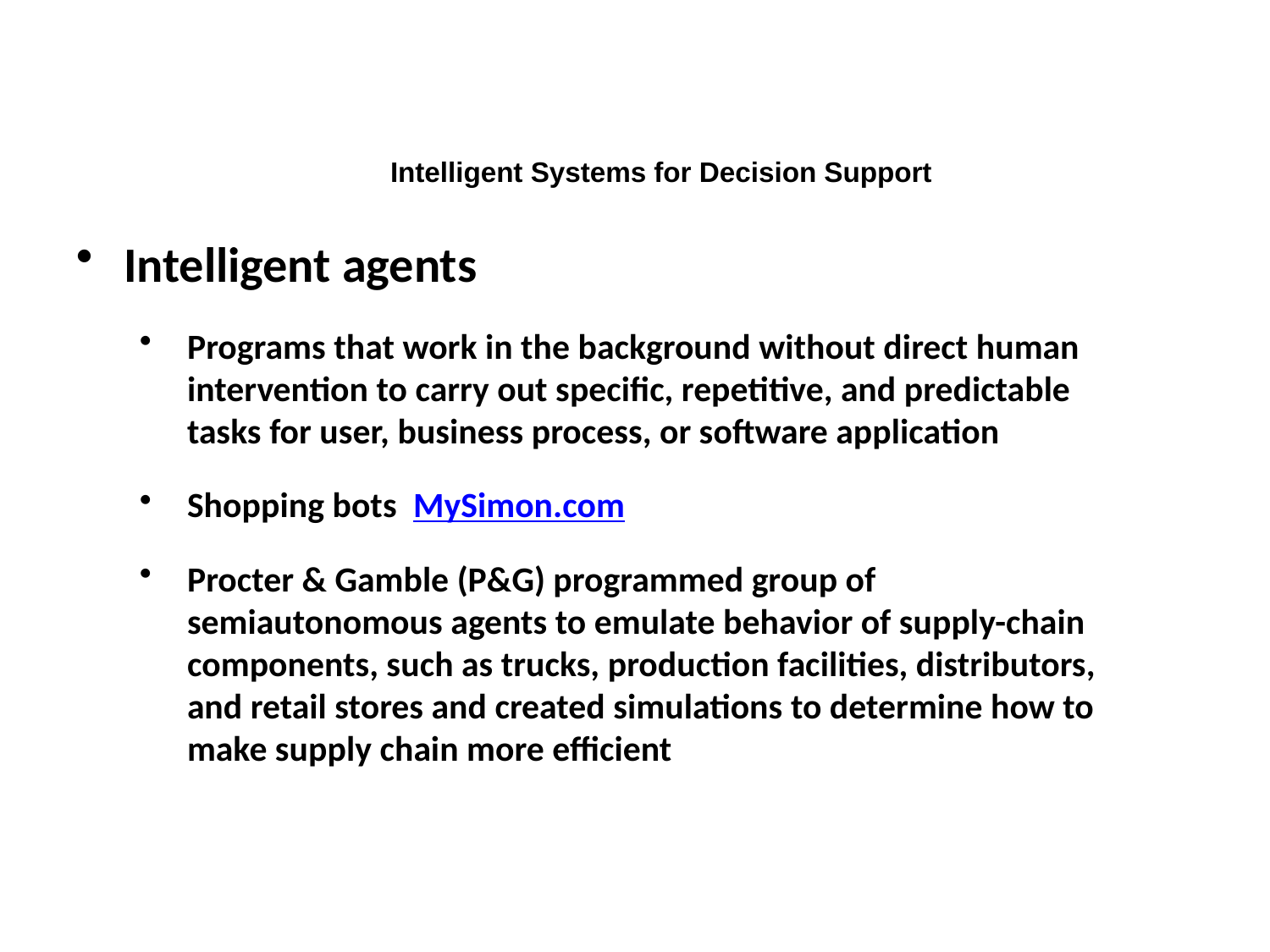

Intelligent Systems for Decision Support
Intelligent agents
Programs that work in the background without direct human intervention to carry out specific, repetitive, and predictable tasks for user, business process, or software application
Shopping bots  MySimon.com
Procter & Gamble (P&G) programmed group of  semiautonomous agents to emulate behavior of supply-chain components, such as trucks, production facilities, distributors, and retail stores and created simulations to determine how to make supply chain more efficient